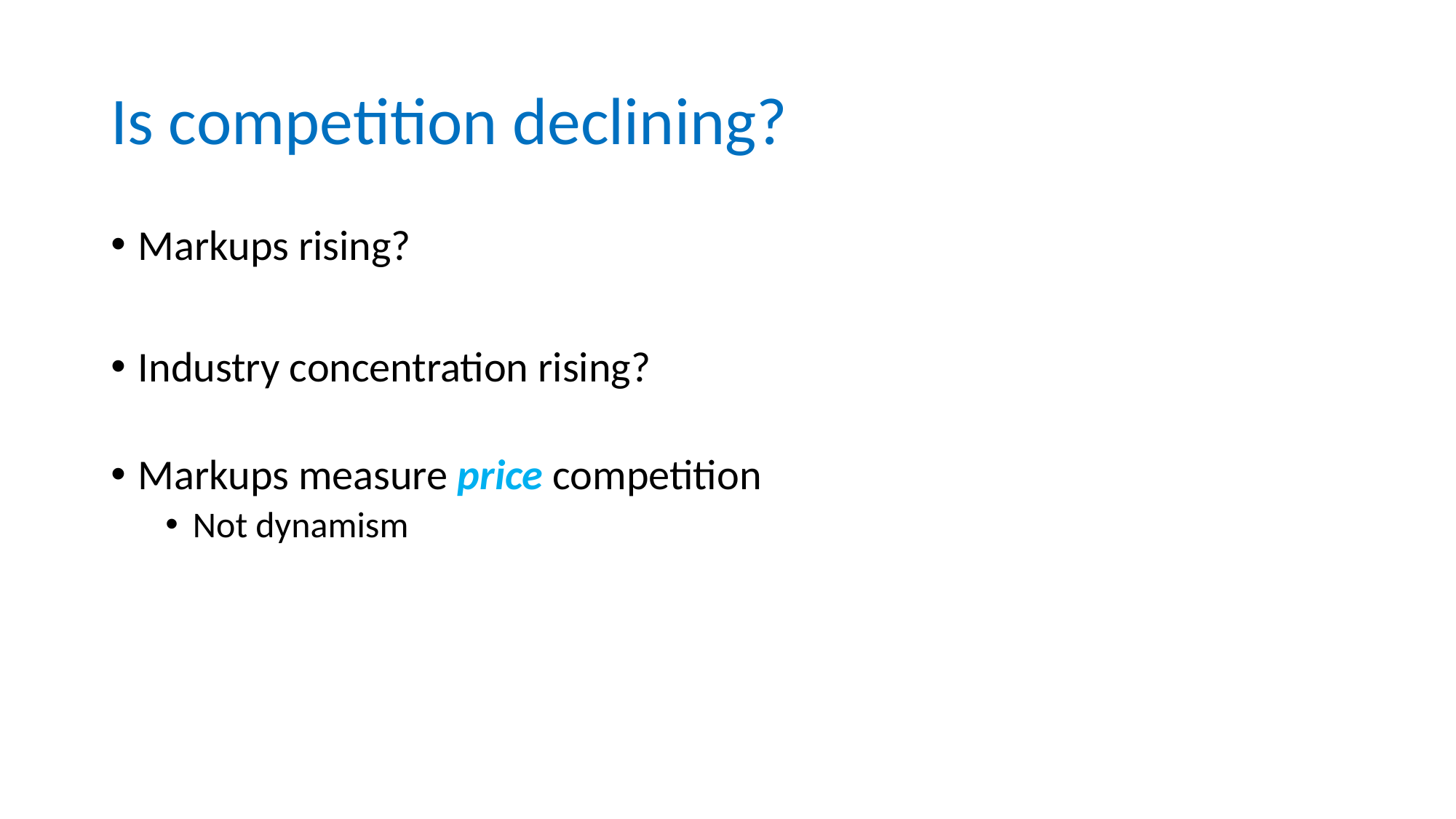

# Is competition declining?
Markups rising?

Industry concentration rising?

Markups measure price competition
Not dynamism